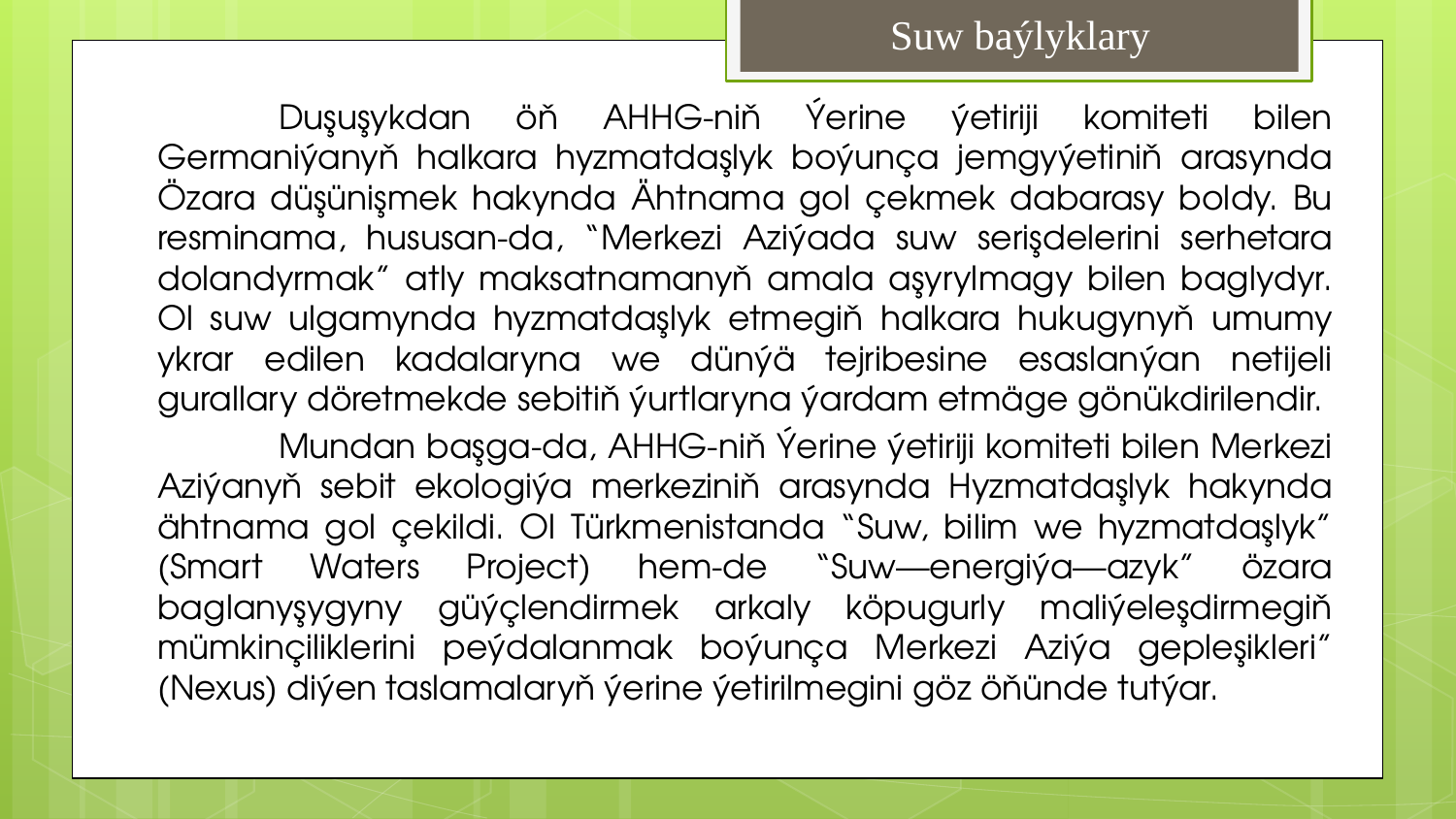

# Suw baýlyklary
	Duşuşykdan öň AHHG-niň Ýerine ýetiriji komiteti bilen Germaniýanyň halkara hyzmatdaşlyk boýunça jemgyýetiniň arasynda Özara düşünişmek hakynda Ähtnama gol çekmek dabarasy boldy. Bu resminama, hususan-da, “Merkezi Aziýada suw serişdelerini serhetara dolandyrmak” atly maksatnamanyň amala aşyrylmagy bilen baglydyr. Ol suw ulgamynda hyzmatdaşlyk etmegiň halkara hukugynyň umumy ykrar edilen kadalaryna we dünýä tejribesine esaslanýan netijeli gurallary döretmekde sebitiň ýurtlaryna ýardam etmäge gönükdirilendir.
	Mundan başga-da, AHHG-niň Ýerine ýetiriji komiteti bilen Merkezi Aziýanyň sebit ekologiýa merkeziniň arasynda Hyzmatdaşlyk hakynda ähtnama gol çekildi. Ol Türkmenistanda “Suw, bilim we hyzmatdaşlyk” (Smart Waters Project) hem-de “Suw—energiýa—azyk” özara baglanyşygyny güýçlendirmek arkaly köpugurly maliýeleşdirmegiň mümkinçiliklerini peýdalanmak boýunça Merkezi Aziýa gepleşikleri” (Nexus) diýen taslamalaryň ýerine ýetirilmegini göz öňünde tutýar.